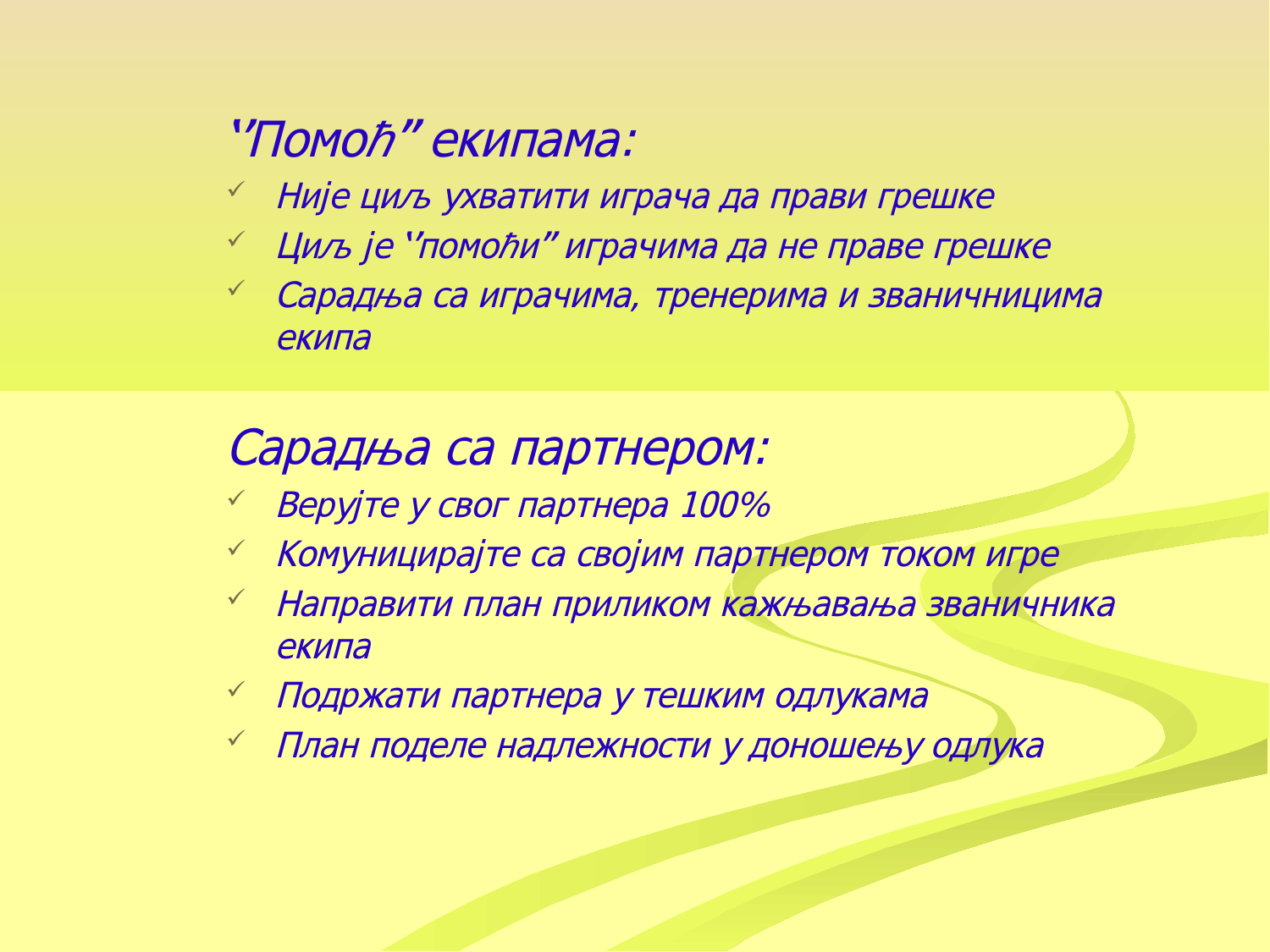

‘’Помоћ’’ екипама:
Није циљ ухватити играча да прави грешке
Циљ је ‘’помоћи’’ играчима да не праве грешке
Сарадња са играчима, тренерима и званичницима екипа

Сарадња са партнером:
Верујте у свог партнера 100%
Комуницирајте са својим партнером током игре
Направити план приликом кажњавања званичника екипа
Подржати партнера у тешким одлукама
План поделе надлежности у доношењу одлука